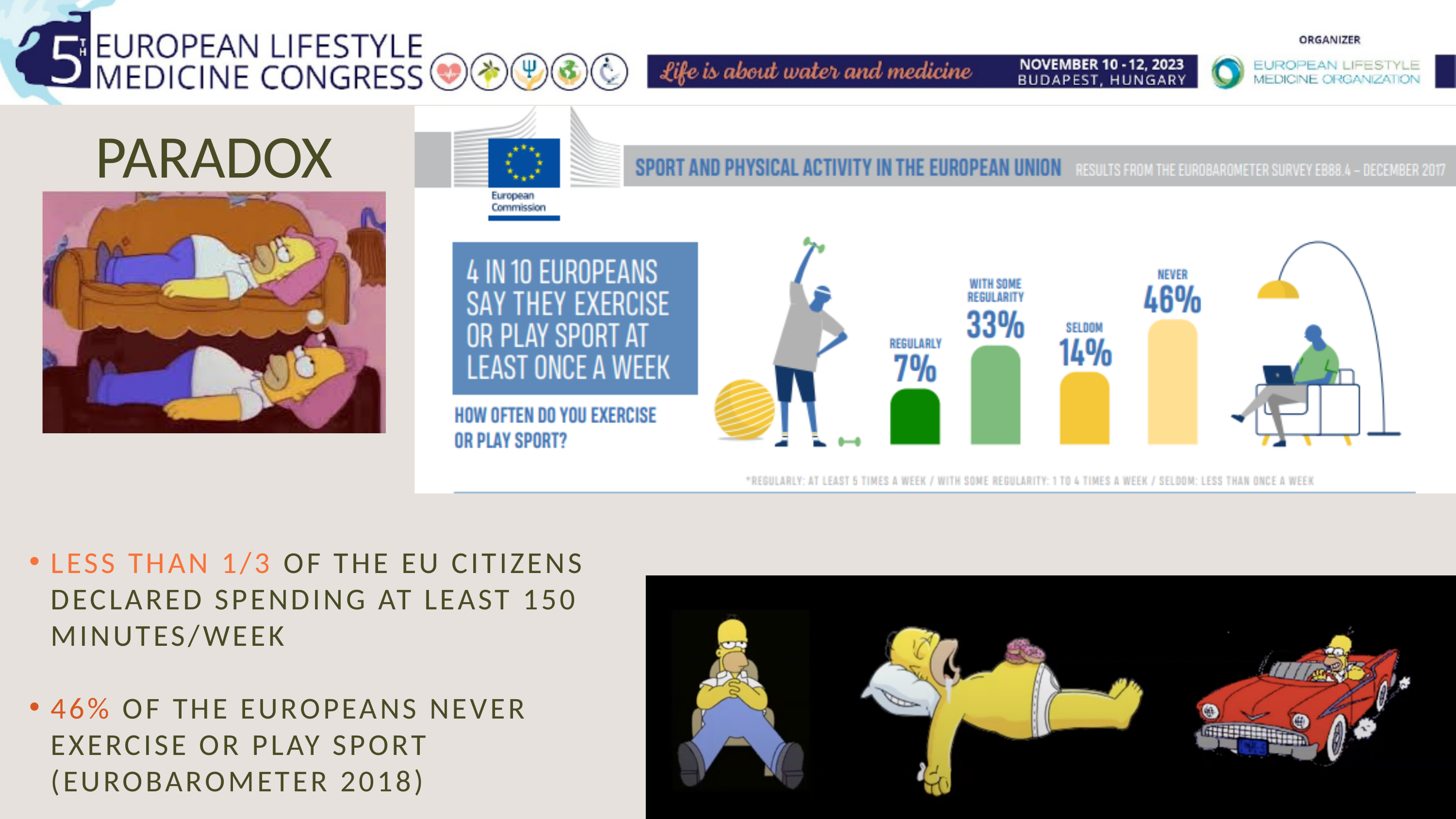

PARADOX

LESS THAN 1/3 OF THE EU CITIZENS DECLARED SPENDING AT LEAST 150 MINUTES/WEEK

46% OF THE EUROPEANS NEVER EXERCISE OR PLAY SPORT (EUROBAROMETER 2018)